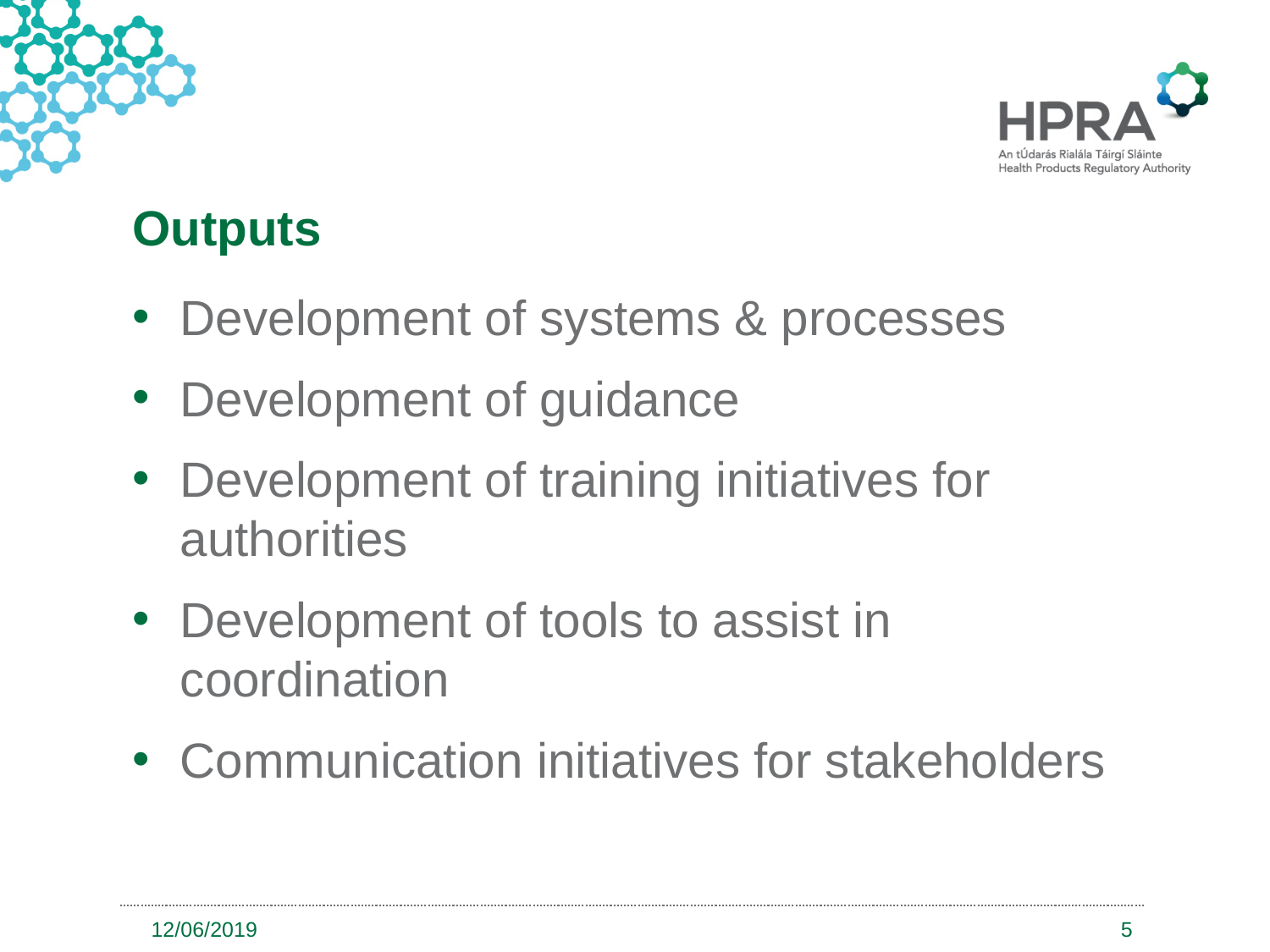

# Outputs
Development of systems & processes
Development of guidance
Development of training initiatives for authorities
Development of tools to assist in coordination
Communication initiatives for stakeholders

12/06/2019
5